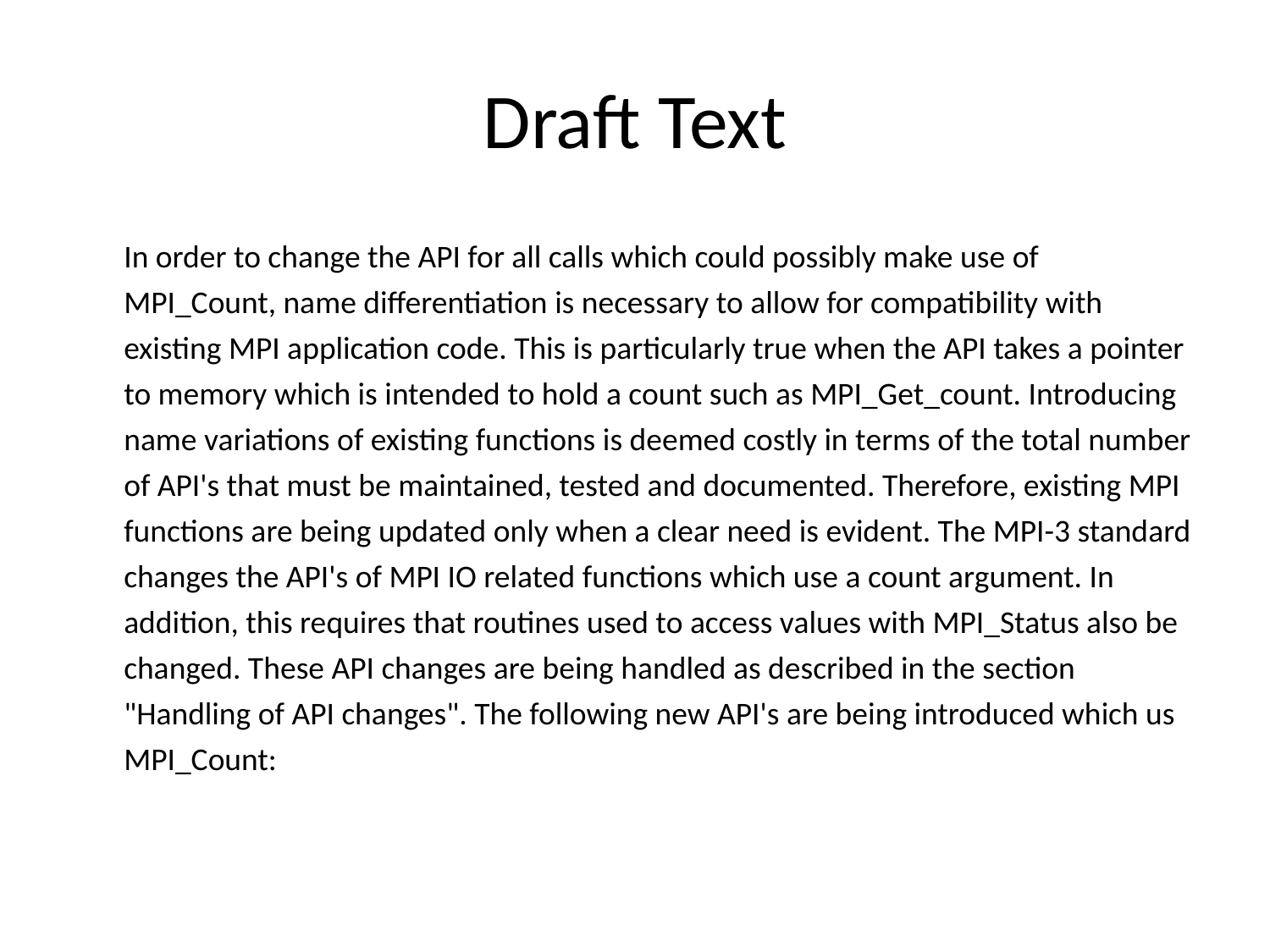

# Draft Text
	In order to change the API for all calls which could possibly make use of MPI_Count, name differentiation is necessary to allow for compatibility with existing MPI application code. This is particularly true when the API takes a pointer to memory which is intended to hold a count such as MPI_Get_count. Introducing name variations of existing functions is deemed costly in terms of the total number of API's that must be maintained, tested and documented. Therefore, existing MPI functions are being updated only when a clear need is evident. The MPI-3 standard changes the API's of MPI IO related functions which use a count argument. In addition, this requires that routines used to access values with MPI_Status also be changed. These API changes are being handled as described in the section "Handling of API changes". The following new API's are being introduced which us MPI_Count: